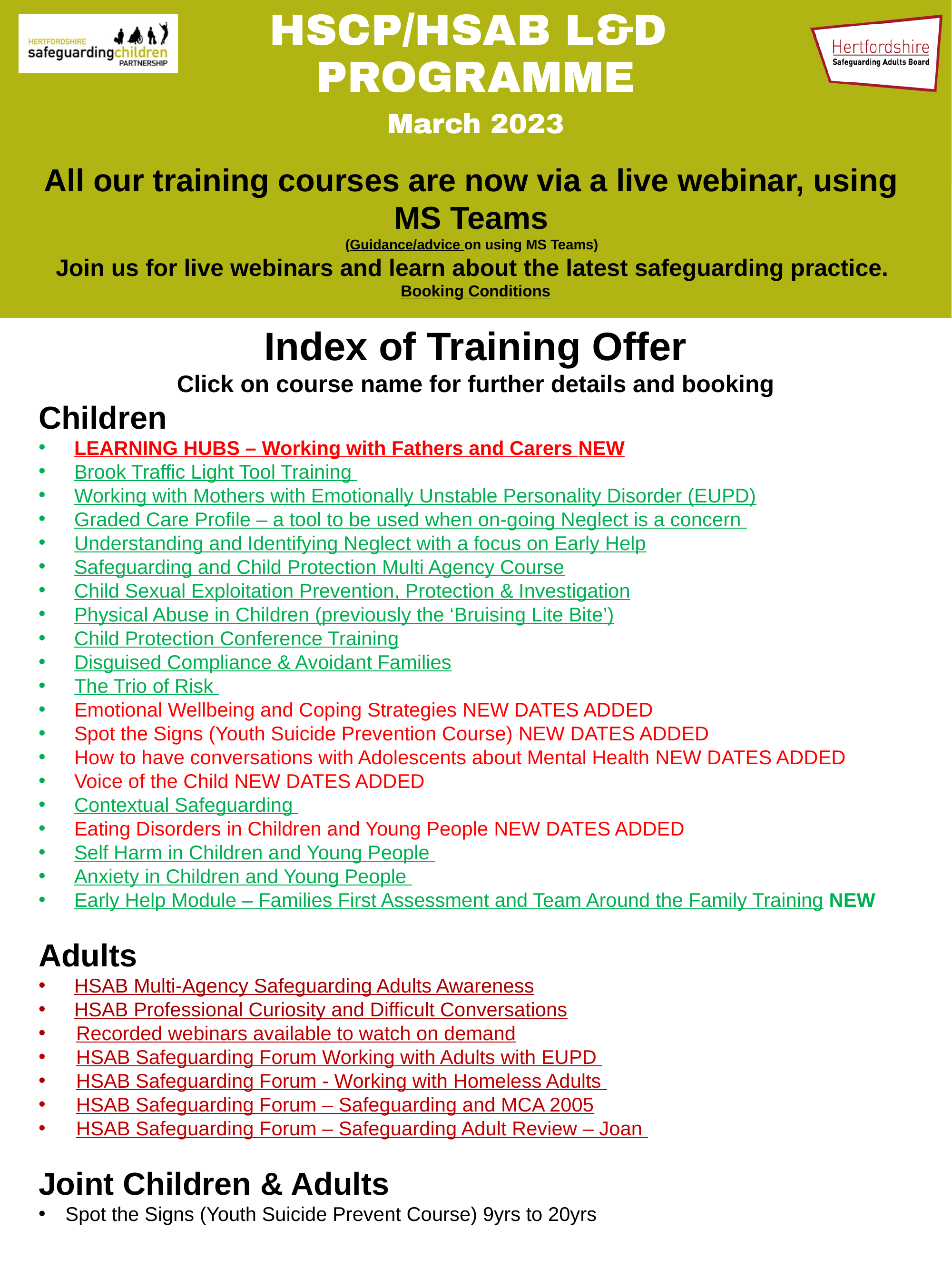

# HSCP/HSAB L&D PROGRAMME
March 2023
All our training courses are now via a live webinar, using
MS Teams
(Guidance/advice on using MS Teams)
Join us for live webinars and learn about the latest safeguarding practice.
Booking Conditions
Index of Training Offer
Click on course name for further details and booking
Children
LEARNING HUBS – Working with Fathers and Carers NEW
Brook Traffic Light Tool Training
Working with Mothers with Emotionally Unstable Personality Disorder (EUPD)
Graded Care Profile – a tool to be used when on-going Neglect is a concern
Understanding and Identifying Neglect with a focus on Early Help
Safeguarding and Child Protection Multi Agency Course
Child Sexual Exploitation Prevention, Protection & Investigation
Physical Abuse in Children (previously the ‘Bruising Lite Bite’)
Child Protection Conference Training
Disguised Compliance & Avoidant Families
The Trio of Risk
Emotional Wellbeing and Coping Strategies NEW DATES ADDED
Spot the Signs (Youth Suicide Prevention Course) NEW DATES ADDED
How to have conversations with Adolescents about Mental Health NEW DATES ADDED
Voice of the Child NEW DATES ADDED
Contextual Safeguarding
Eating Disorders in Children and Young People NEW DATES ADDED
Self Harm in Children and Young People
Anxiety in Children and Young People
Early Help Module – Families First Assessment and Team Around the Family Training NEW

Adults
HSAB Multi-Agency Safeguarding Adults Awareness
HSAB Professional Curiosity and Difficult Conversations
  Recorded webinars available to watch on demand
  HSAB Safeguarding Forum Working with Adults with EUPD
  HSAB Safeguarding Forum - Working with Homeless Adults
  HSAB Safeguarding Forum – Safeguarding and MCA 2005
  HSAB Safeguarding Forum – Safeguarding Adult Review – Joan

Joint Children & Adults
Spot the Signs (Youth Suicide Prevent Course) 9yrs to 20yrs